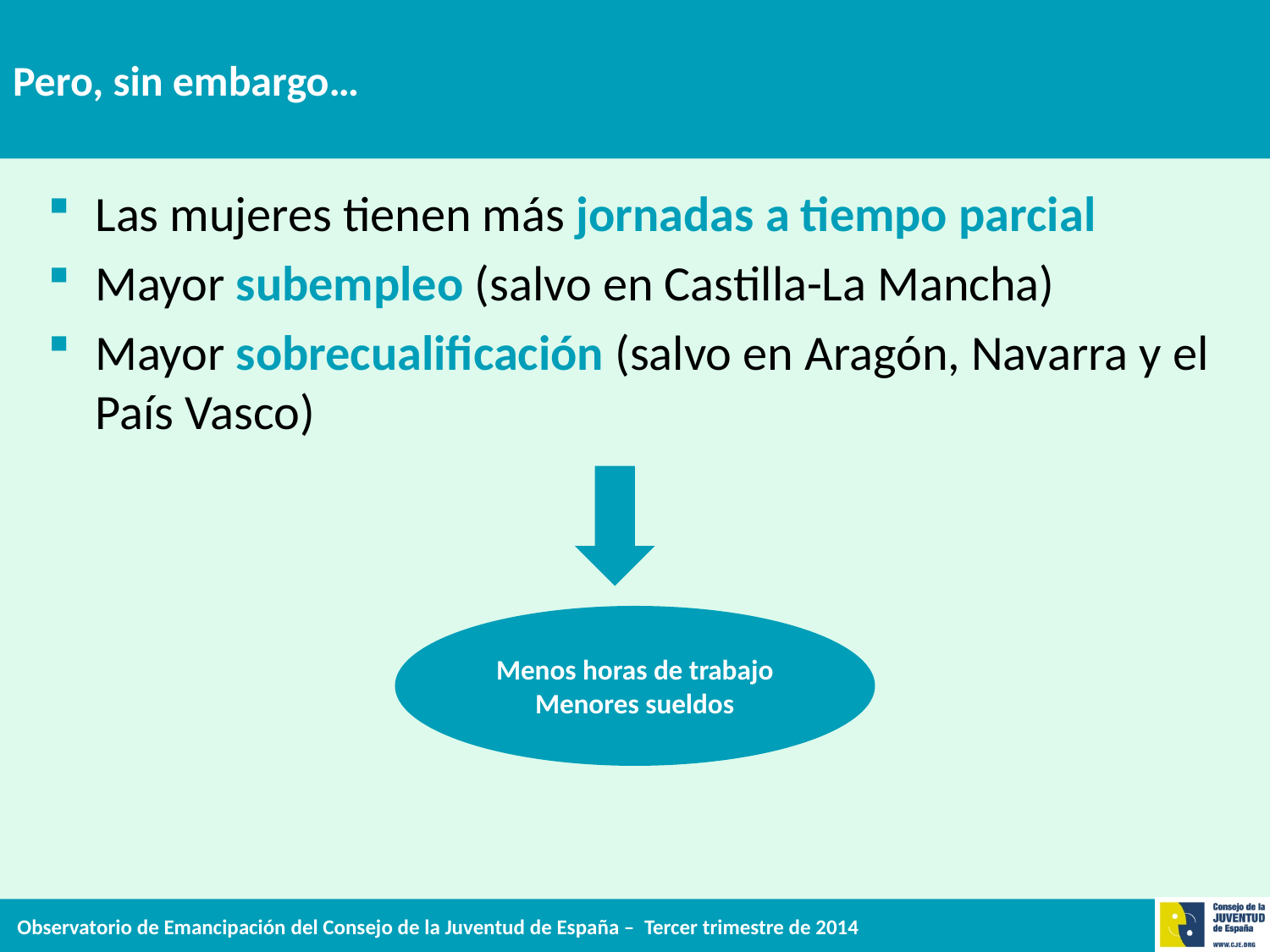

# Pero, sin embargo…
Las mujeres tienen más jornadas a tiempo parcial
Mayor subempleo (salvo en Castilla-La Mancha)
Mayor sobrecualificación (salvo en Aragón, Navarra y el País Vasco)

Menos horas de trabajo
Menores sueldos